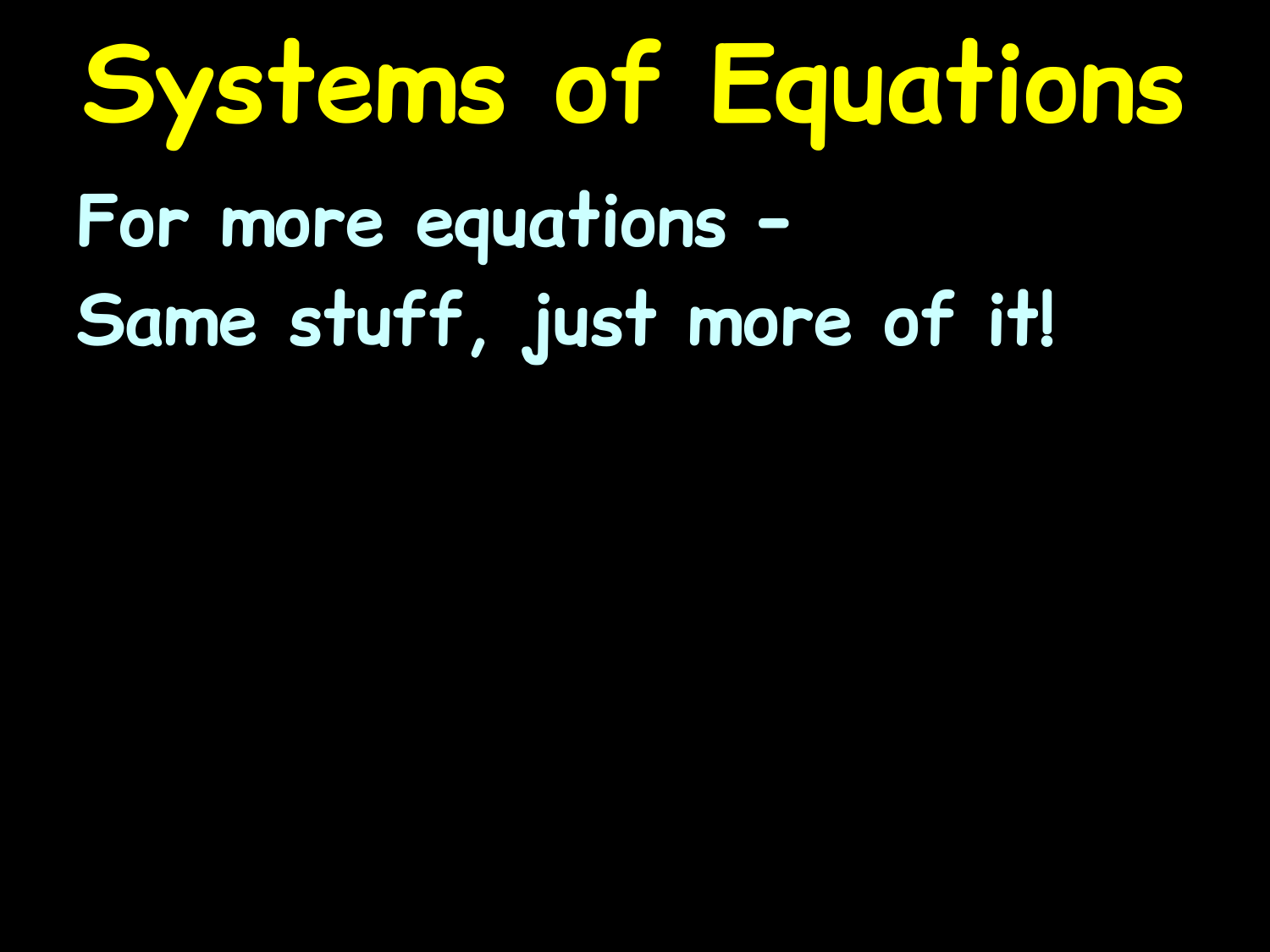

# Systems of Equations
For more equations –
Same stuff, just more of it!